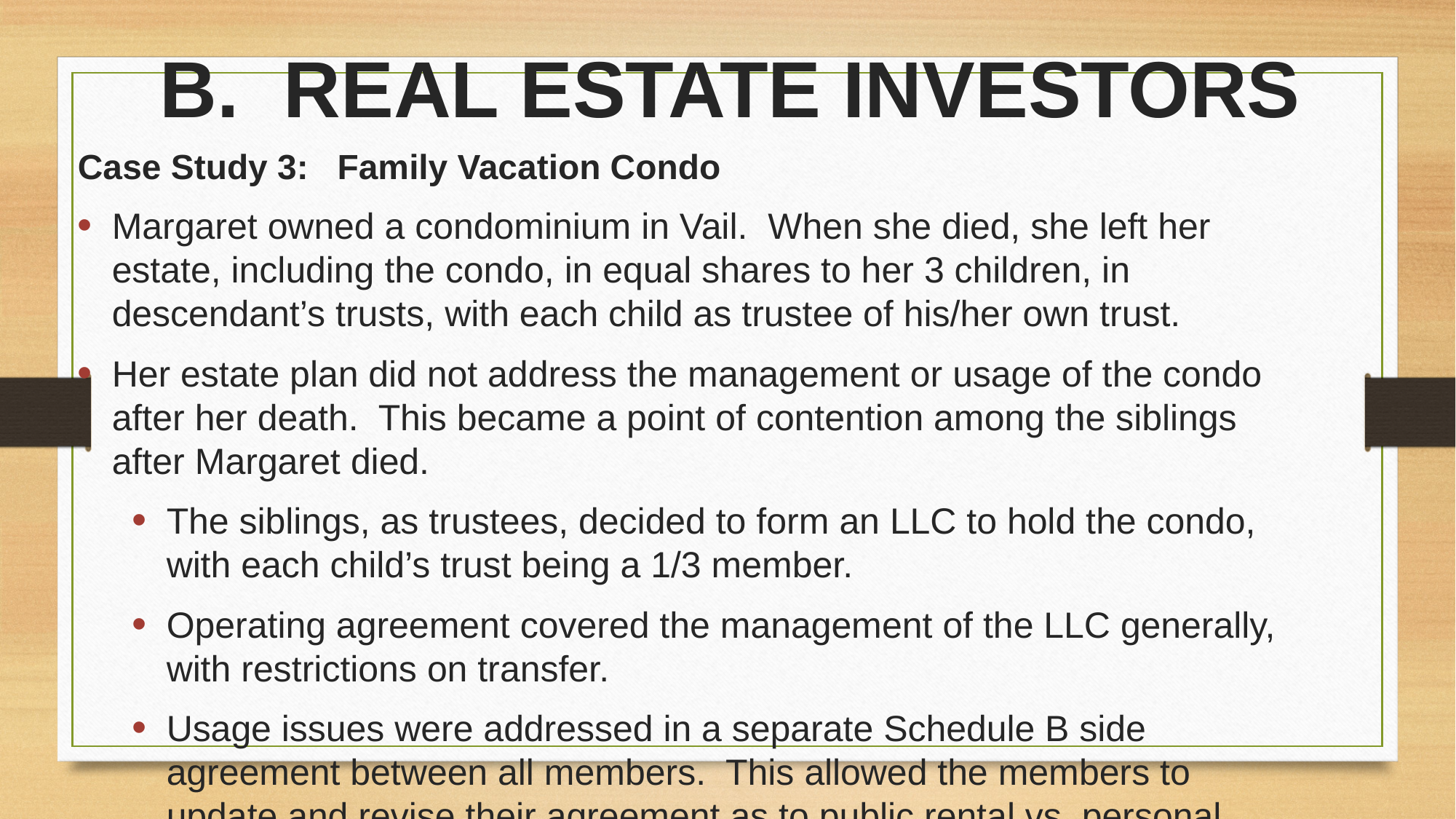

# B.  REAL ESTATE INVESTORS
Case Study 3:   Family Vacation Condo
Margaret owned a condominium in Vail.  When she died, she left her estate, including the condo, in equal shares to her 3 children, in descendant’s trusts, with each child as trustee of his/her own trust.
Her estate plan did not address the management or usage of the condo after her death.  This became a point of contention among the siblings after Margaret died.
The siblings, as trustees, decided to form an LLC to hold the condo, with each child’s trust being a 1/3 member.
Operating agreement covered the management of the LLC generally, with restrictions on transfer.
Usage issues were addressed in a separate Schedule B side agreement between all members.  This allowed the members to update and revise their agreement as to public rental vs. personal usage from time to time, without having to amend the entire operating agreement.   See Appendix C.

12